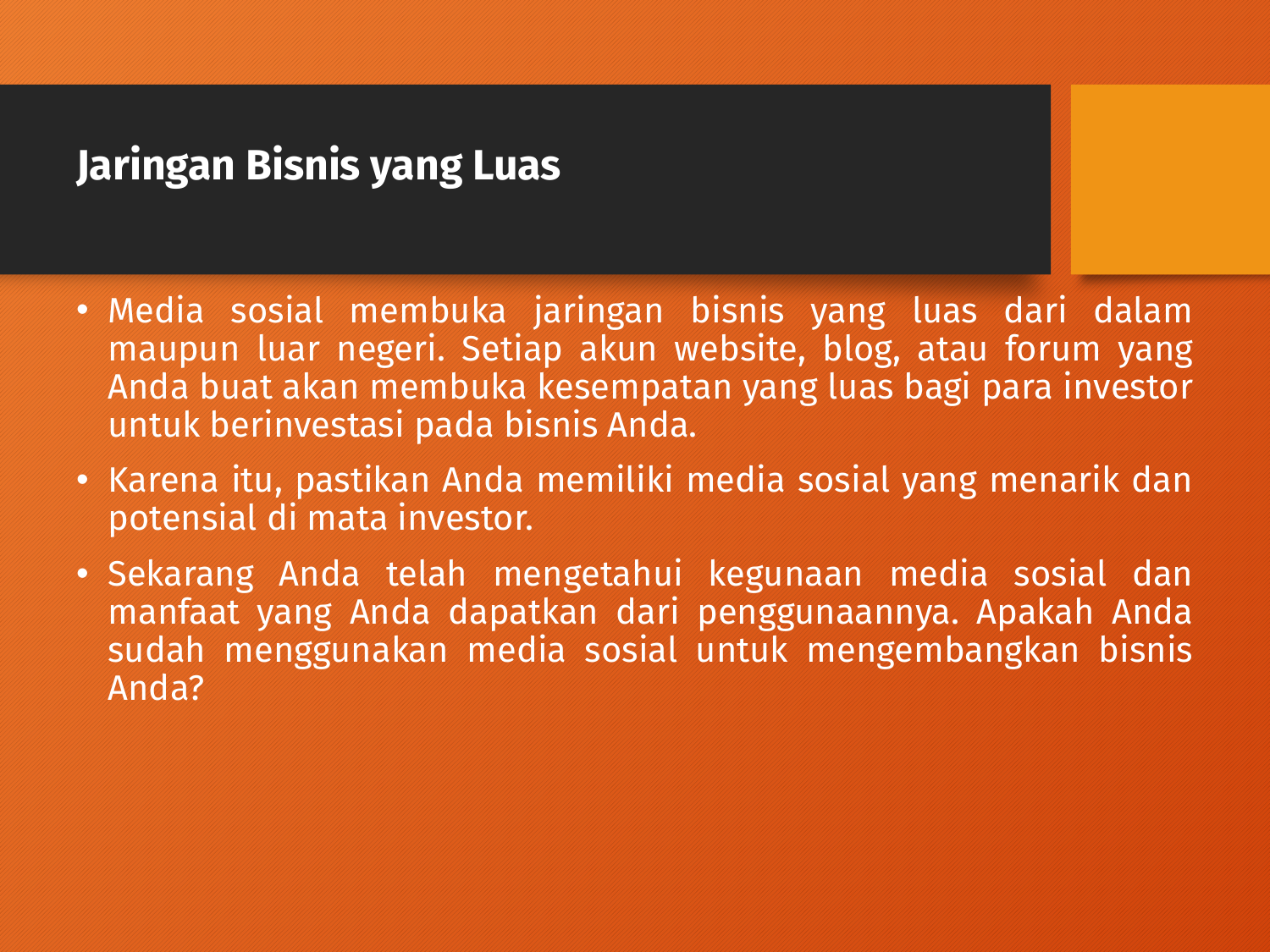

# Jaringan Bisnis yang Luas
Media sosial membuka jaringan bisnis yang luas dari dalam maupun luar negeri. Setiap akun website, blog, atau forum yang Anda buat akan membuka kesempatan yang luas bagi para investor untuk berinvestasi pada bisnis Anda.
Karena itu, pastikan Anda memiliki media sosial yang menarik dan potensial di mata investor.
Sekarang Anda telah mengetahui kegunaan media sosial dan manfaat yang Anda dapatkan dari penggunaannya. Apakah Anda sudah menggunakan media sosial untuk mengembangkan bisnis Anda?